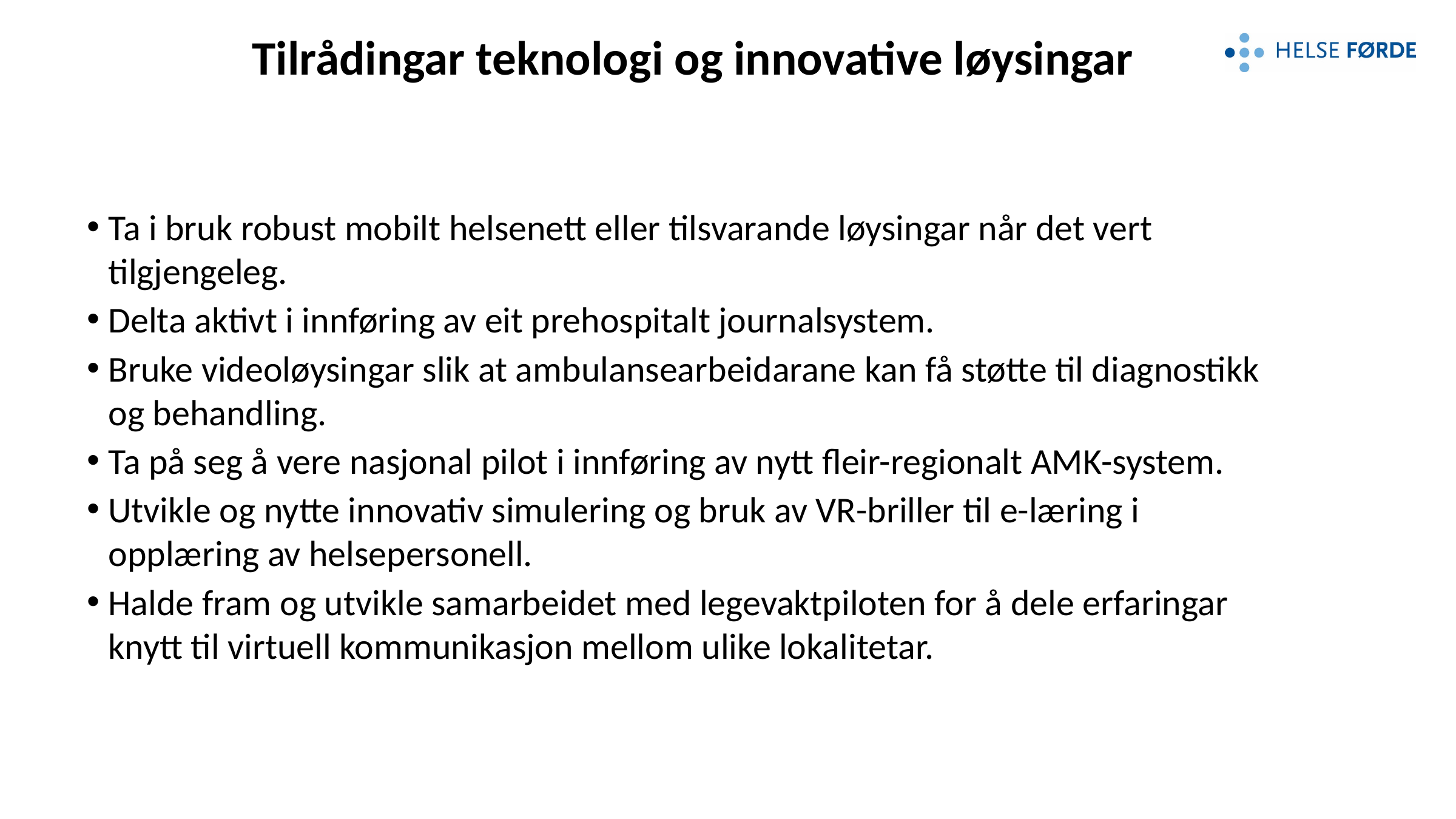

# Tilrådingar teknologi og innovative løysingar
Ta i bruk robust mobilt helsenett eller tilsvarande løysingar når det vert tilgjengeleg.
Delta aktivt i innføring av eit prehospitalt journalsystem.
Bruke videoløysingar slik at ambulansearbeidarane kan få støtte til diagnostikk og behandling.
Ta på seg å vere nasjonal pilot i innføring av nytt fleir-regionalt AMK-system.
Utvikle og nytte innovativ simulering og bruk av VR-briller til e-læring i opplæring av helsepersonell.
Halde fram og utvikle samarbeidet med legevaktpiloten for å dele erfaringar knytt til virtuell kommunikasjon mellom ulike lokalitetar.